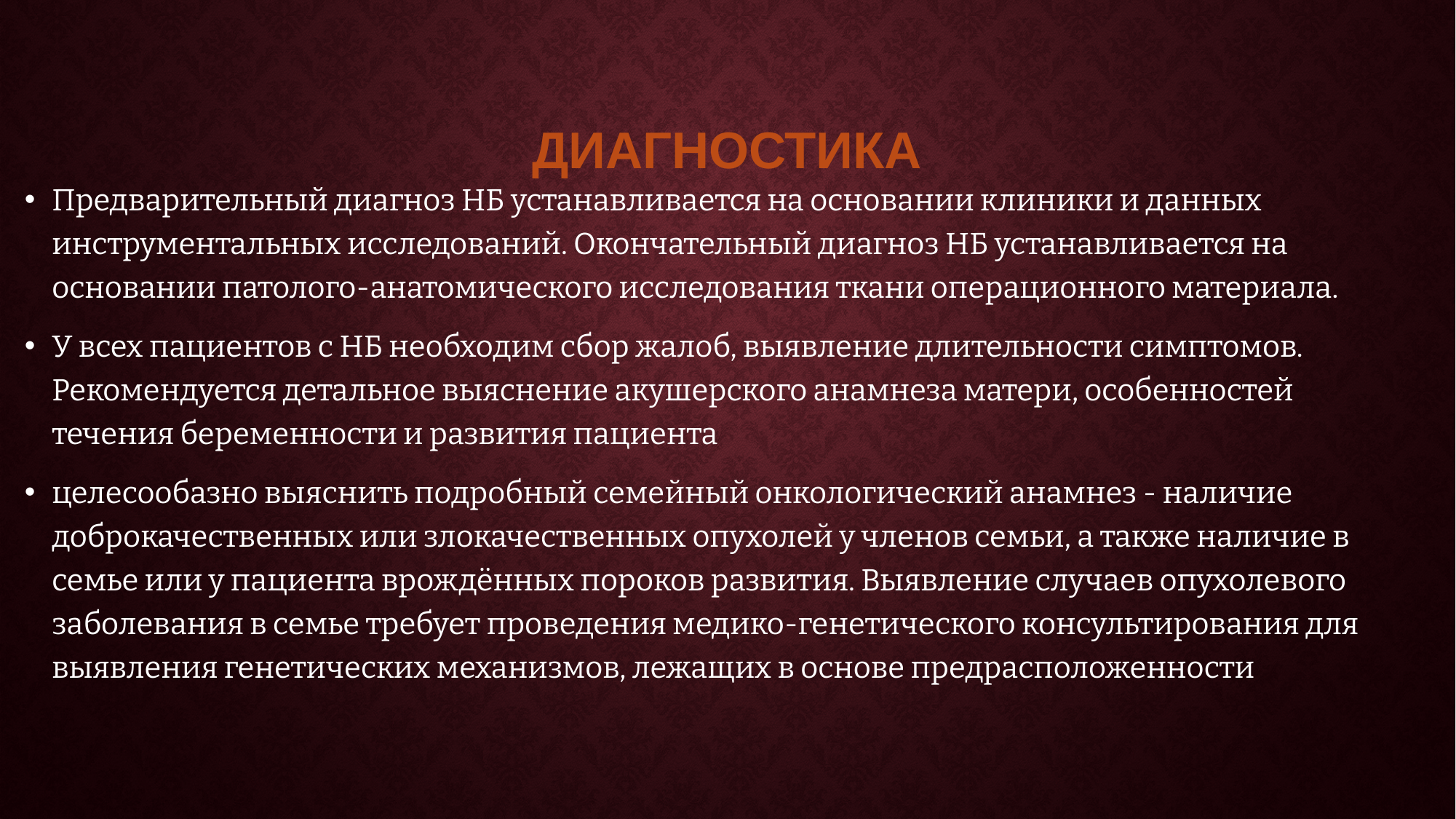

# Диагностика
Предварительный диагноз НБ устанавливается на основании клиники и данных инструментальных исследований. Окончательный диагноз НБ устанавливается на основании патолого-анатомического исследования ткани операционного материала.
У всех пациентов с НБ необходим сбор жалоб, выявление длительности симптомов. Рекомендуется детальное выяснение акушерского анамнеза матери, особенностей течения беременности и развития пациента
целесообазно выяснить подробный семейный онкологический анамнез - наличие доброкачественных или злокачественных опухолей у членов семьи, а также наличие в семье или у пациента врождённых пороков развития. Выявление случаев опухолевого заболевания в семье требует проведения медико-генетического консультирования для выявления генетических механизмов, лежащих в основе предрасположенности